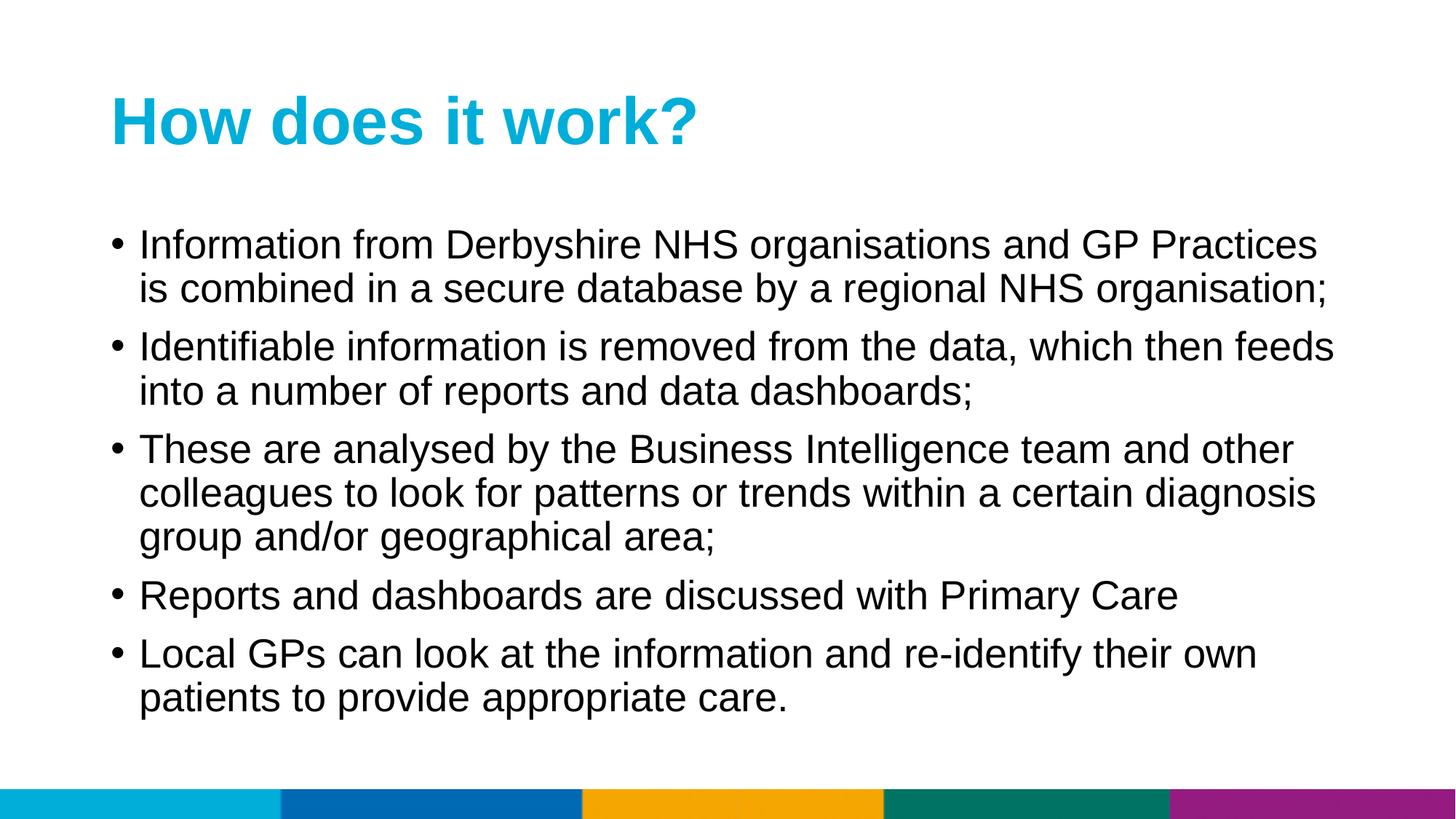

# How does it work?
Information from Derbyshire NHS organisations and GP Practices is combined in a secure database by a regional NHS organisation;
Identifiable information is removed from the data, which then feeds into a number of reports and data dashboards;
These are analysed by the Business Intelligence team and other colleagues to look for patterns or trends within a certain diagnosis group and/or geographical area;
Reports and dashboards are discussed with Primary Care
Local GPs can look at the information and re-identify their own patients to provide appropriate care.